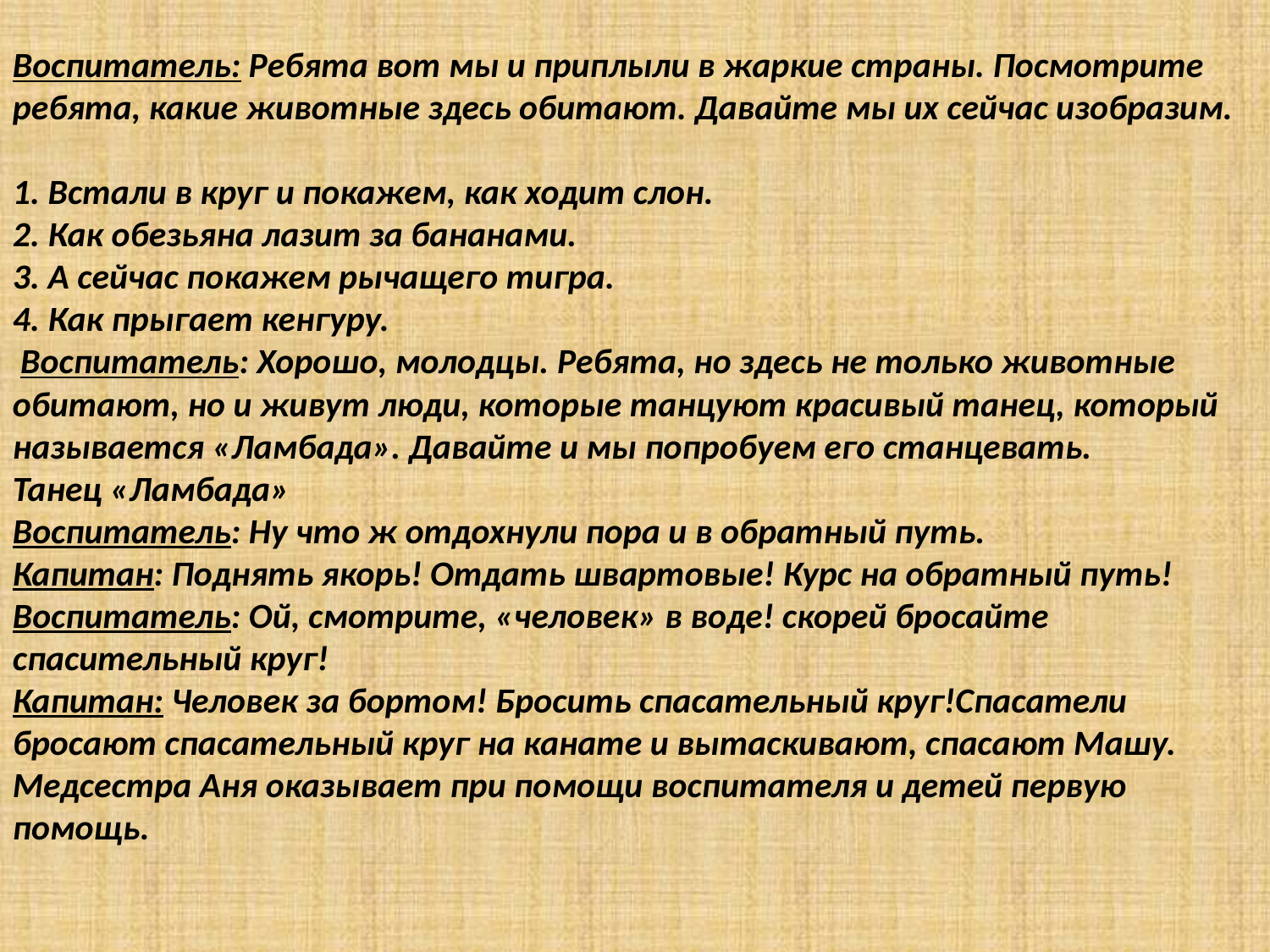

Воспитатель: Ребята вот мы и приплыли в жаркие страны. Посмотрите ребята, какие животные здесь обитают. Давайте мы их сейчас изобразим.
1. Встали в круг и покажем, как ходит слон.
2. Как обезьяна лазит за бананами.
3. А сейчас покажем рычащего тигра.
4. Как прыгает кенгуру.
 Воспитатель: Хорошо, молодцы. Ребята, но здесь не только животные обитают, но и живут люди, которые танцуют красивый танец, который называется «Ламбада». Давайте и мы попробуем его станцевать.
Танец «Ламбада»
Воспитатель: Ну что ж отдохнули пора и в обратный путь.
Капитан: Поднять якорь! Отдать швартовые! Курс на обратный путь!
Воспитатель: Ой, смотрите, «человек» в воде! скорей бросайте спасительный круг!
Капитан: Человек за бортом! Бросить спасательный круг!Спасатели бросают спасательный круг на канате и вытаскивают, спасают Машу. Медсестра Аня оказывает при помощи воспитателя и детей первую помощь.